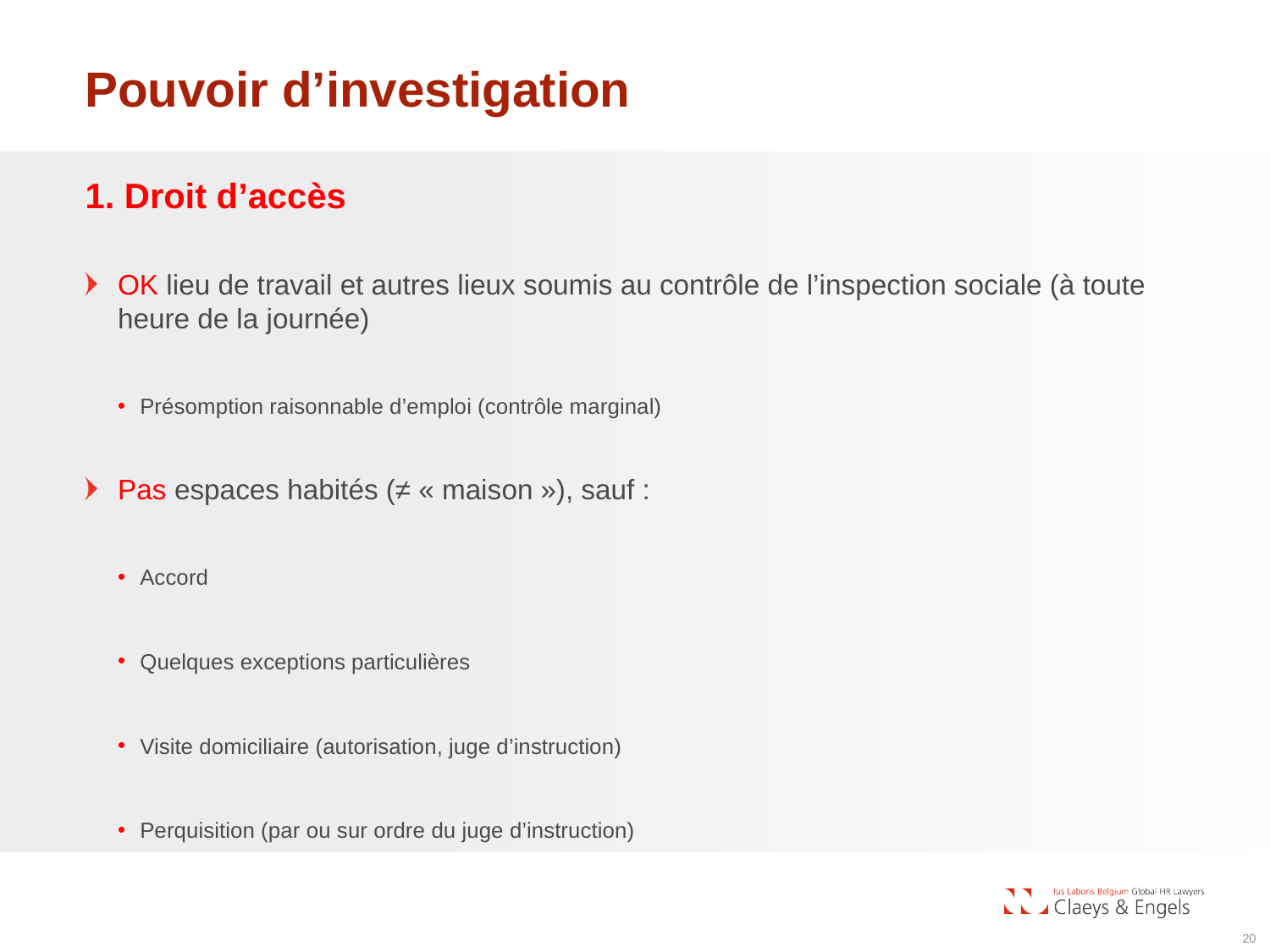

# Pouvoir d’investigation
1. Droit d’accès
OK lieu de travail et autres lieux soumis au contrôle de l’inspection sociale (à toute heure de la journée)

Présomption raisonnable d’emploi (contrôle marginal)

Pas espaces habités (≠ « maison »), sauf :

Accord

Quelques exceptions particulières

Visite domiciliaire (autorisation, juge d’instruction)

Perquisition (par ou sur ordre du juge d’instruction)
20